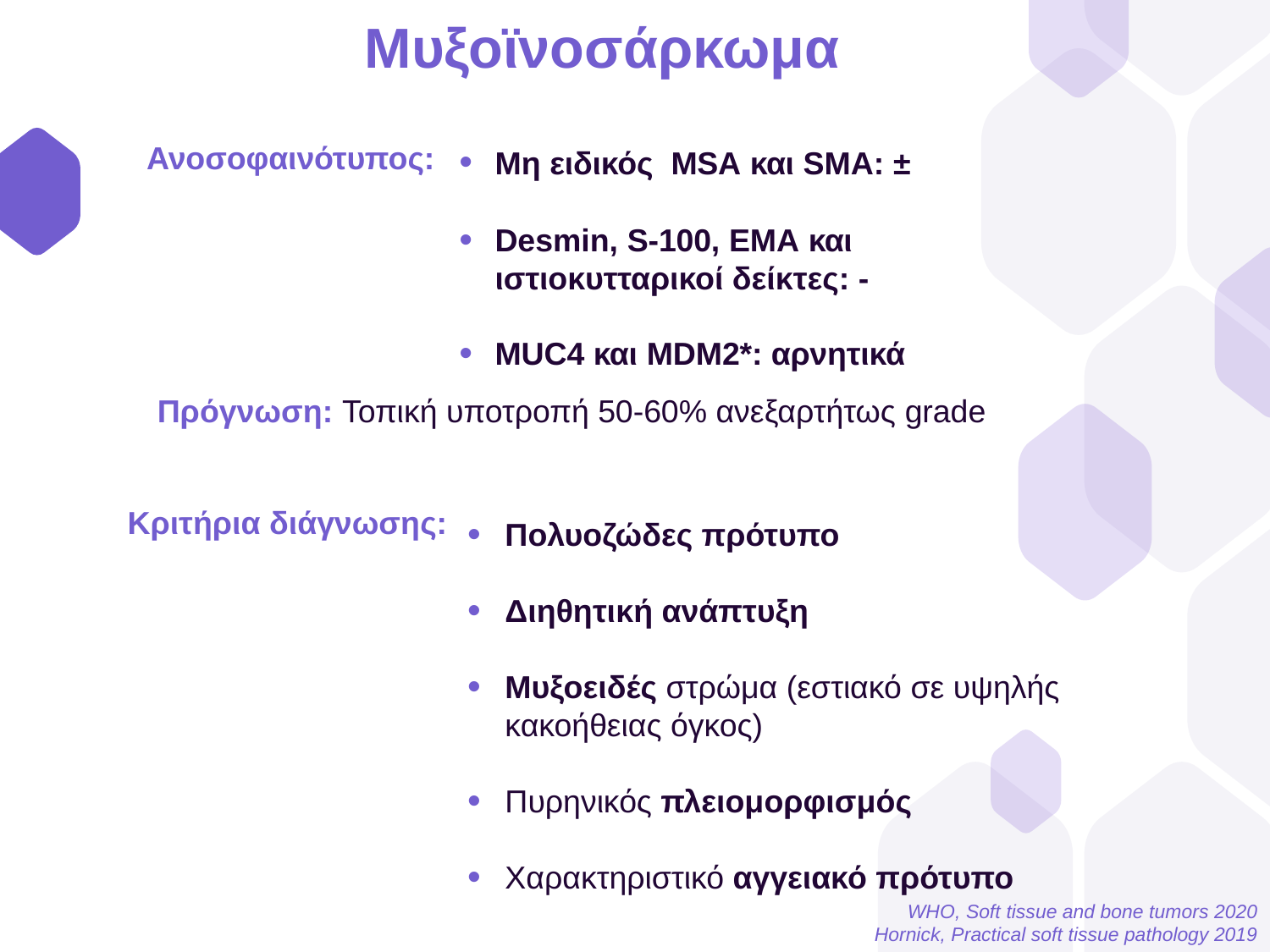

# Μυξοϊνοσάρκωμα
Ανοσοφαινότυπος:
Μη ειδικός  MSA και SMA: ±

Desmin, S-100, EMA και ιστιοκυτταρικοί δείκτες: -

MUC4 και MDM2*: αρνητικά

Πρόγνωση: Τοπική υποτροπή 50-60% ανεξαρτήτως grade
Κριτήρια διάγνωσης:
Πολυοζώδες πρότυπο

Διηθητική ανάπτυξη

Μυξοειδές στρώμα (εστιακό σε υψηλής κακοήθειας όγκος)

Πυρηνικός πλειομορφισμός

Χαρακτηριστικό αγγειακό πρότυπο
WHO, Soft tissue and bone tumors 2020
Hornick, Practical soft tissue pathology 2019